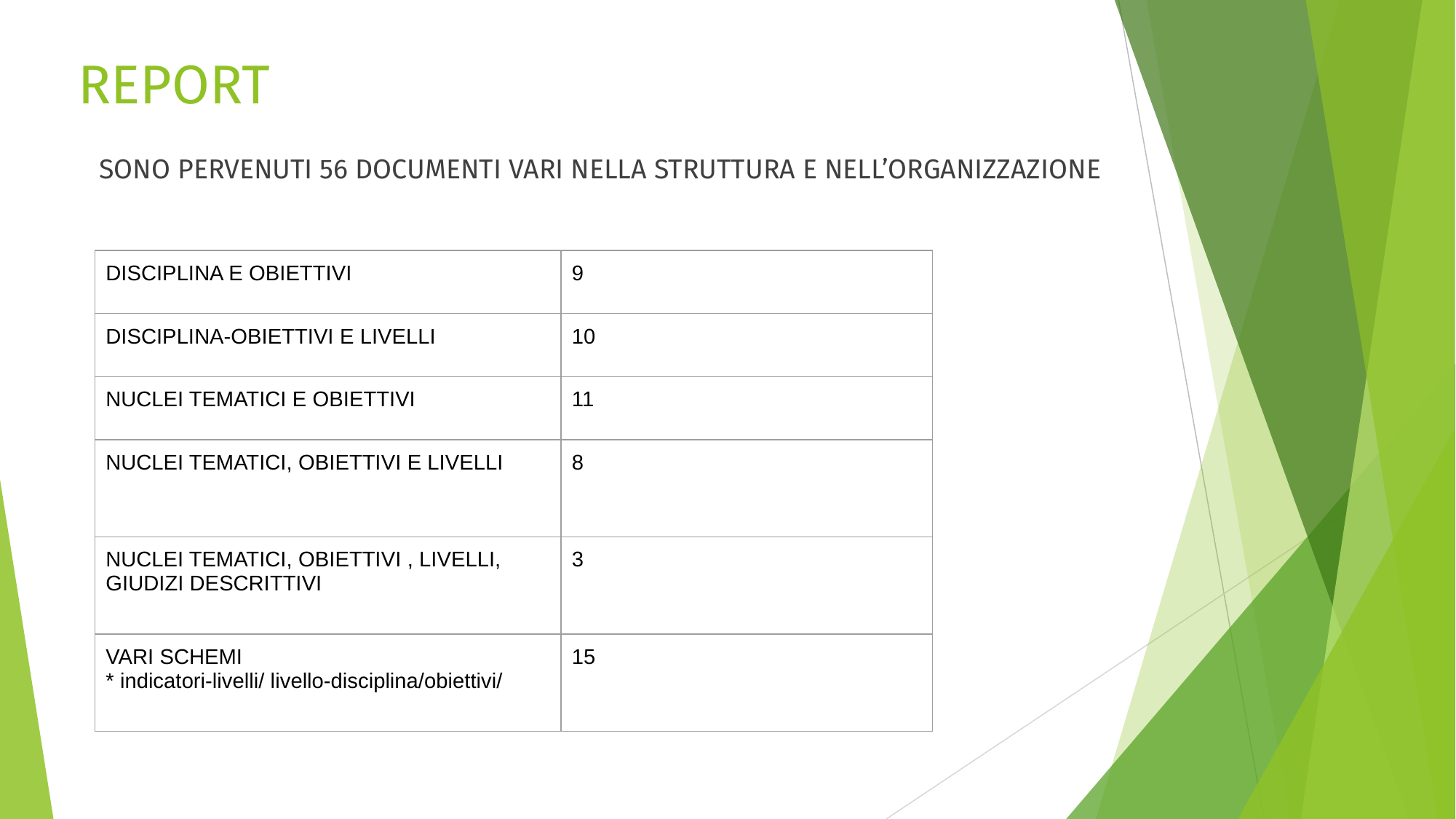

# REPORT
SONO PERVENUTI 56 DOCUMENTI VARI NELLA STRUTTURA E NELL’ORGANIZZAZIONE
| DISCIPLINA E OBIETTIVI | 9 |
| --- | --- |
| DISCIPLINA-OBIETTIVI E LIVELLI | 10 |
| NUCLEI TEMATICI E OBIETTIVI | 11 |
| NUCLEI TEMATICI, OBIETTIVI E LIVELLI | 8 |
| NUCLEI TEMATICI, OBIETTIVI , LIVELLI, GIUDIZI DESCRITTIVI | 3 |
| VARI SCHEMI \* indicatori-livelli/ livello-disciplina/obiettivi/ | 15 |